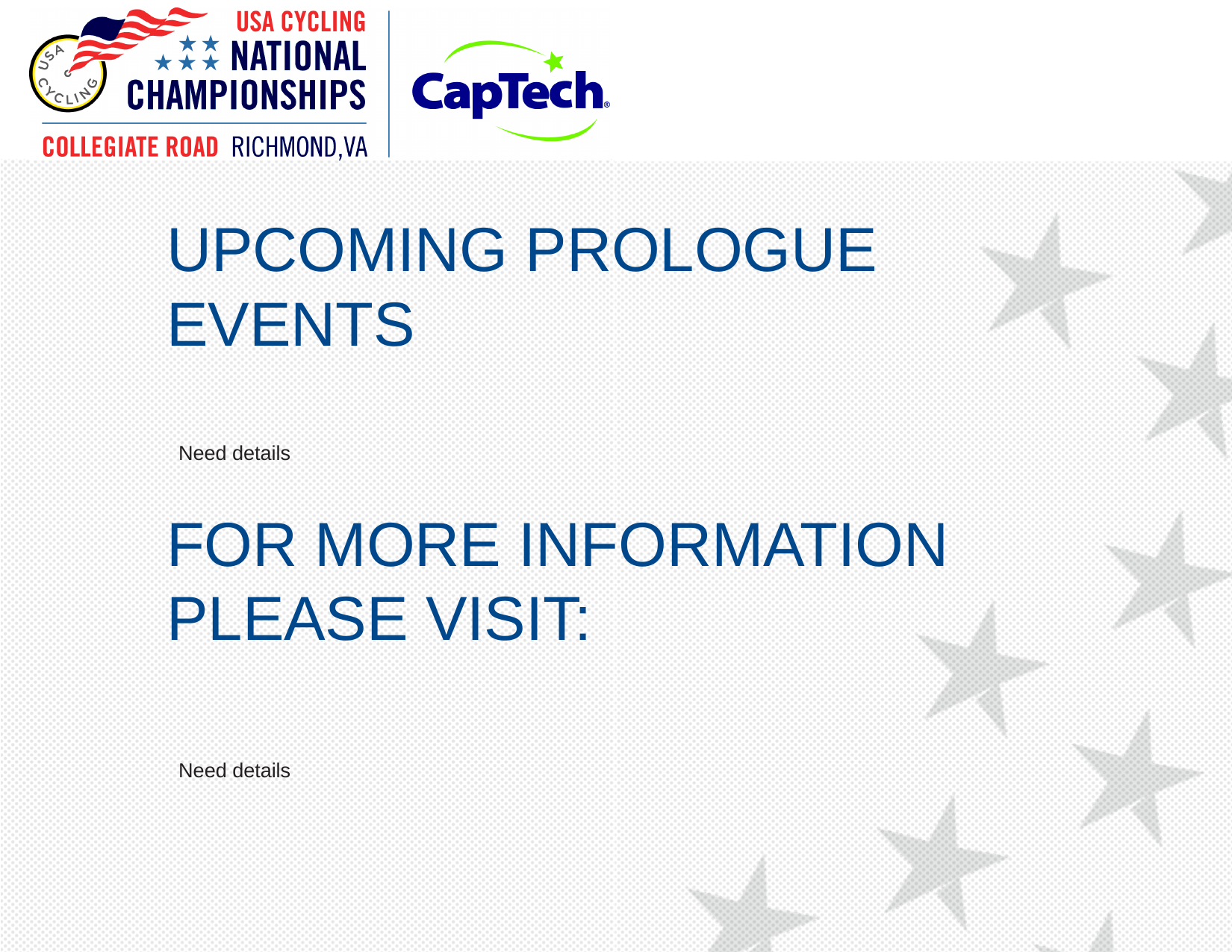

# Upcoming Prologue Events

Need details
For More information please visit:

Need details